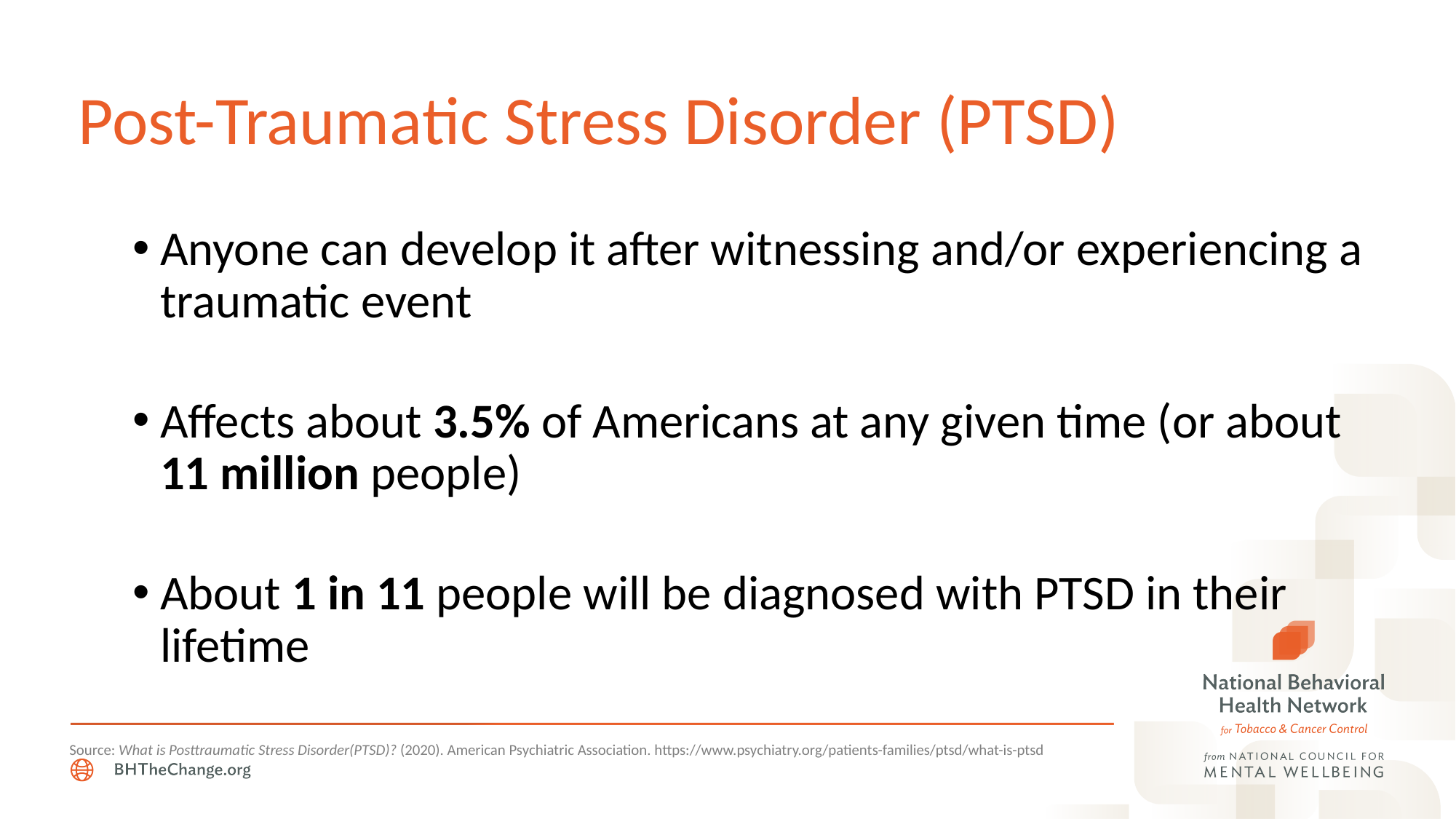

# Post-Traumatic Stress Disorder (PTSD)
Anyone can develop it after witnessing and/or experiencing a traumatic event

Affects about 3.5% of Americans at any given time (or about 11 million people)

About 1 in 11 people will be diagnosed with PTSD in their lifetime

Source: What is Posttraumatic Stress Disorder(PTSD)? (2020). American Psychiatric Association. https://www.psychiatry.org/patients-families/ptsd/what-is-ptsd